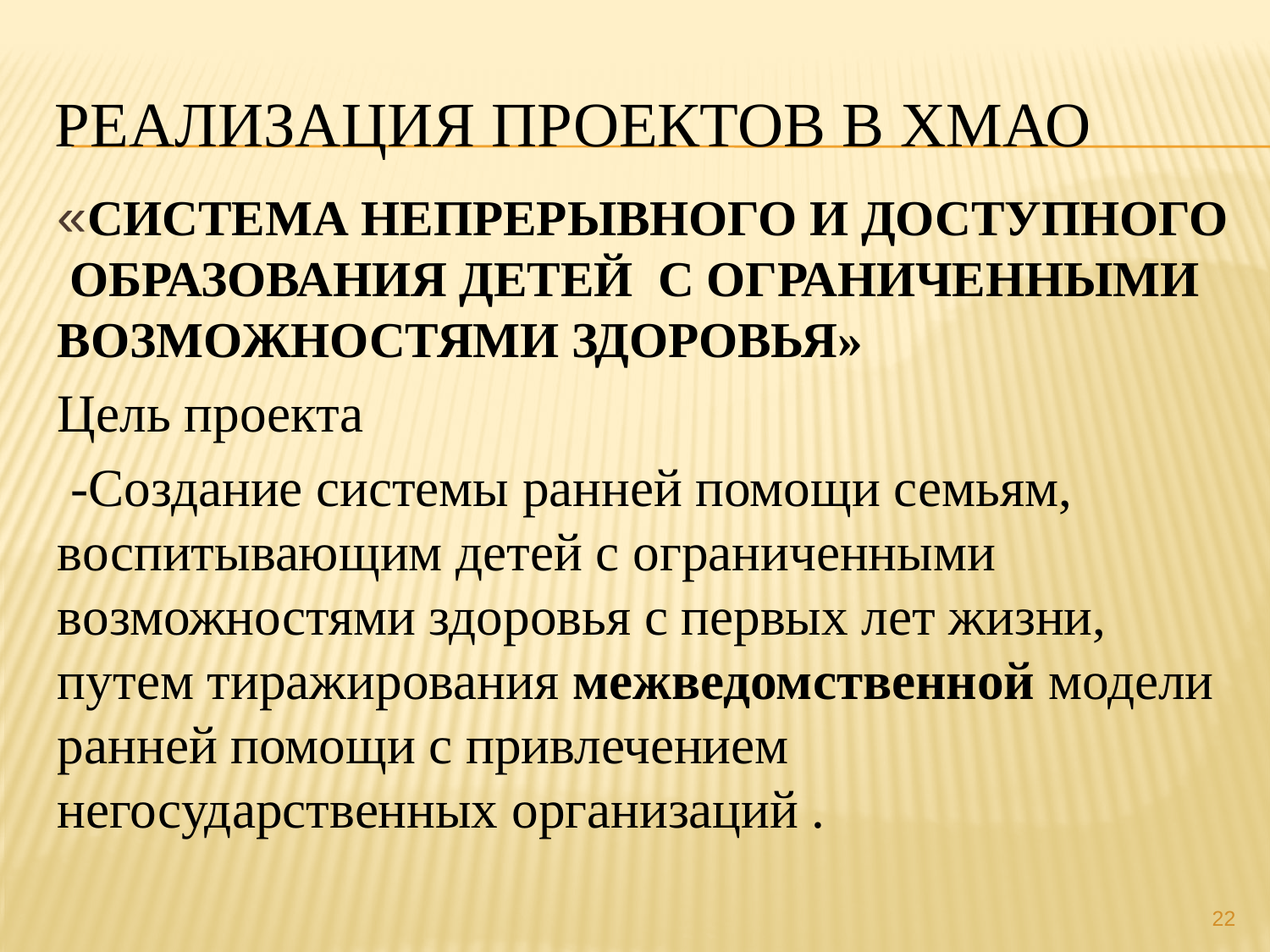

# Реализация проектов в ХМАО
«СИСТЕМА НЕПРЕРЫВНОГО И ДОСТУПНОГО  ОБРАЗОВАНИЯ ДЕТЕЙ  С ОГРАНИЧЕННЫМИ  ВОЗМОЖНОСТЯМИ ЗДОРОВЬЯ»
Цель проекта
 -Создание системы ранней помощи семьям, воспитывающим детей с ограниченными возможностями здоровья с первых лет жизни, путем тиражирования межведомственной модели ранней помощи с привлечением негосударственных организаций .
22